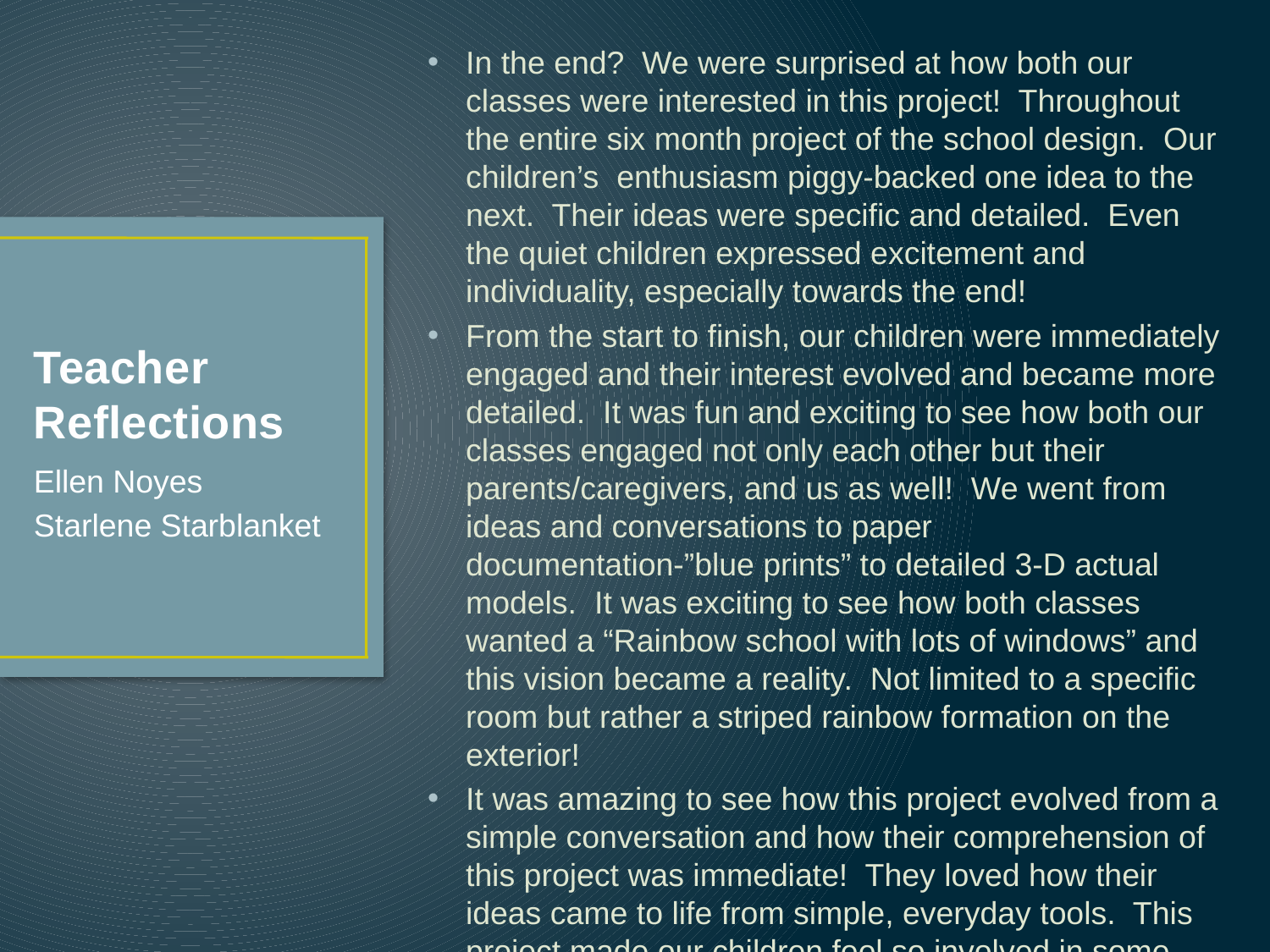

In the end?  We were surprised at how both our classes were interested in this project!  Throughout the entire six month project of the school design.  Our children’s  enthusiasm piggy-backed one idea to the next.  Their ideas were specific and detailed.  Even the quiet children expressed excitement and individuality, especially towards the end!
From the start to finish, our children were immediately engaged and their interest evolved and became more detailed.  It was fun and exciting to see how both our classes engaged not only each other but their parents/caregivers, and us as well!  We went from ideas and conversations to paper documentation-”blue prints” to detailed 3-D actual models.  It was exciting to see how both classes wanted a “Rainbow school with lots of windows” and this vision became a reality.  Not limited to a specific room but rather a striped rainbow formation on the exterior!
It was amazing to see how this project evolved from a simple conversation and how their comprehension of this project was immediate!  They loved how their ideas came to life from simple, everyday tools.  This project made our children feel so involved in some way!
# Teacher Reflections
Ellen Noyes
Starlene Starblanket